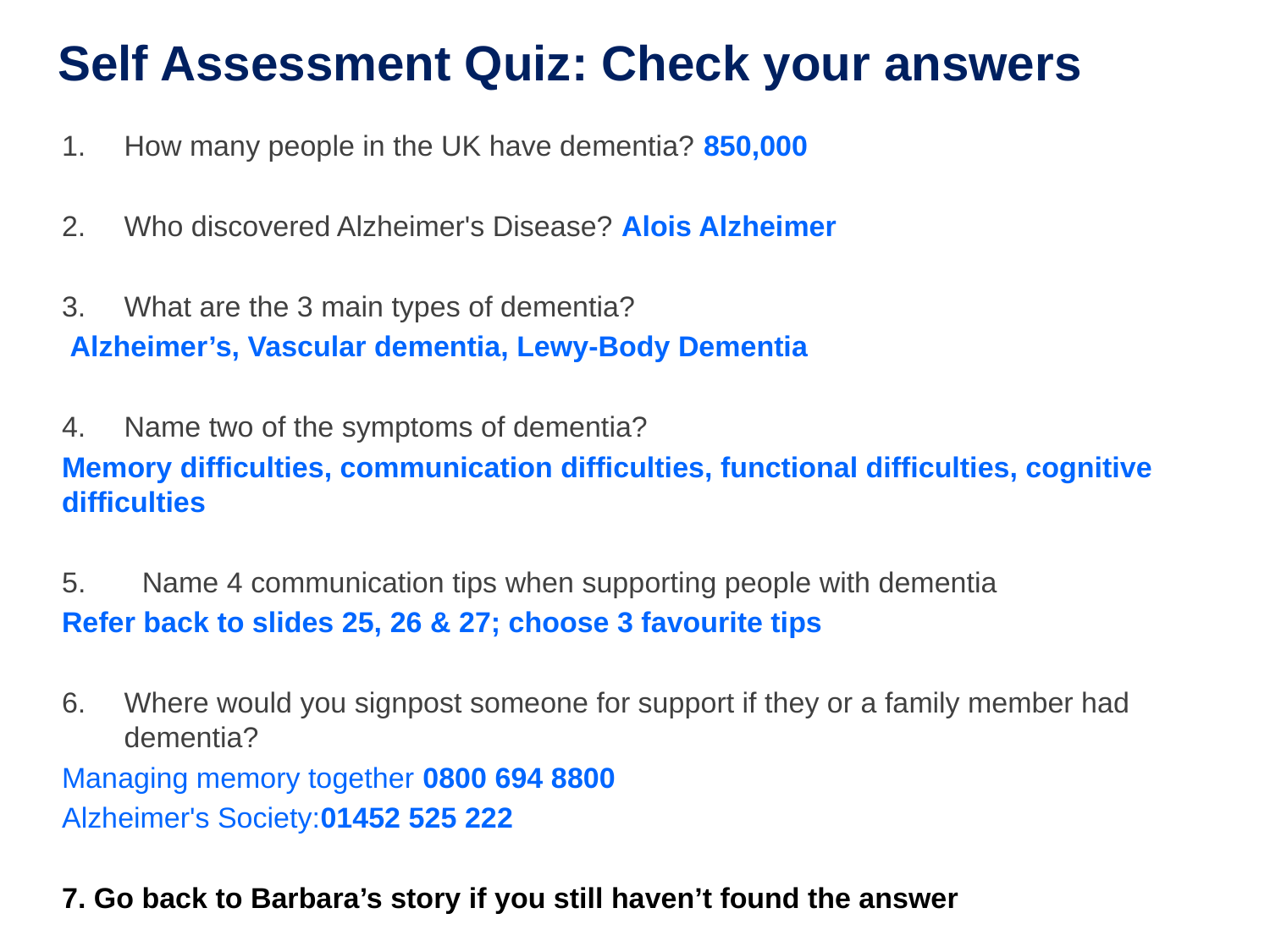

# Self Assessment Quiz: Check your answers
How many people in the UK have dementia? 850,000

Who discovered Alzheimer's Disease? Alois Alzheimer

What are the 3 main types of dementia?
 Alzheimer’s, Vascular dementia, Lewy-Body Dementia

Name two of the symptoms of dementia?
Memory difficulties, communication difficulties, functional difficulties, cognitive difficulties

5.       Name 4 communication tips when supporting people with dementia
Refer back to slides 25, 26 & 27; choose 3 favourite tips

Where would you signpost someone for support if they or a family member had dementia?
Managing memory together 0800 694 8800
Alzheimer's Society:01452 525 222

7. Go back to Barbara’s story if you still haven’t found the answer